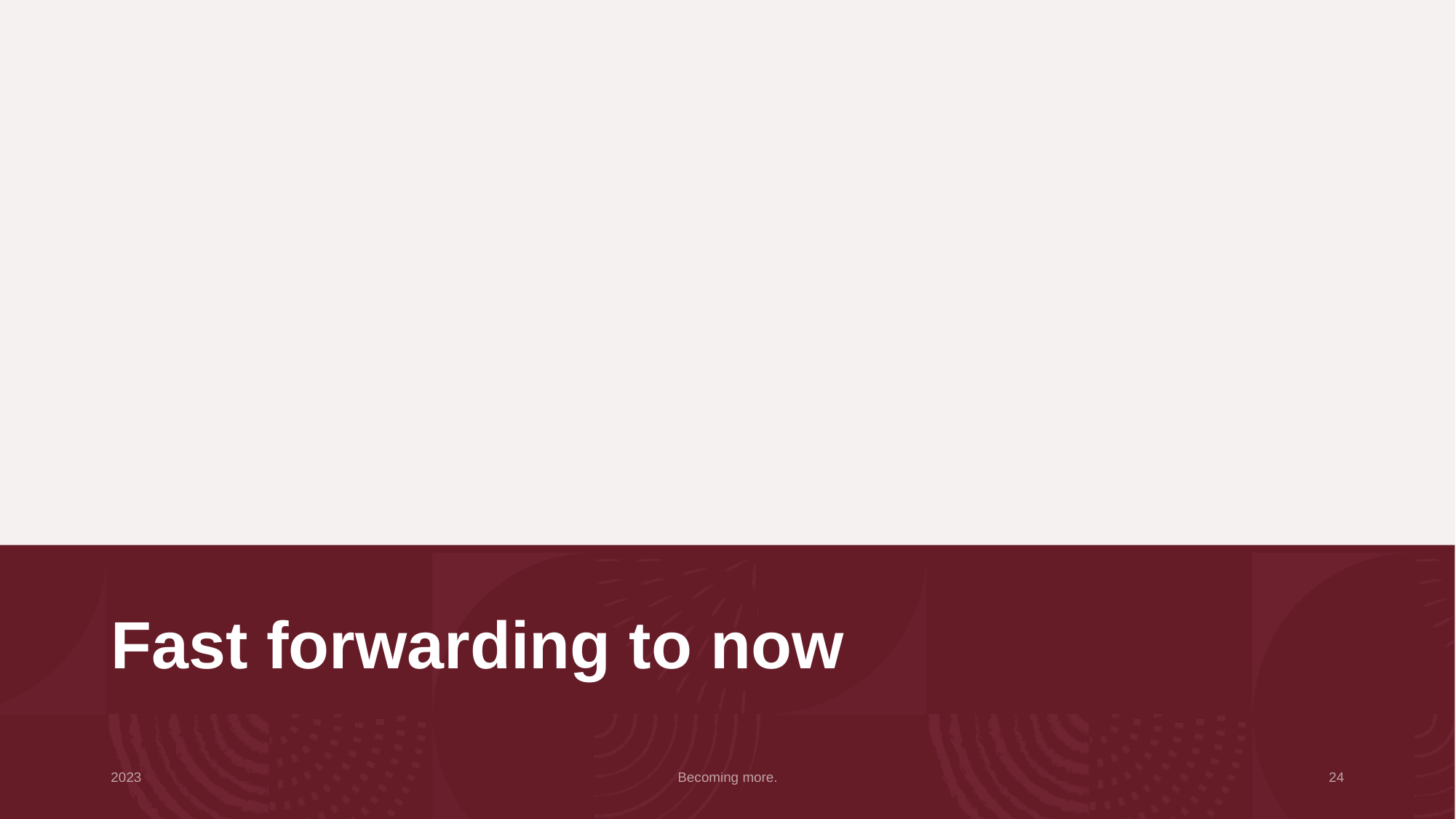

# Fast forwarding to now
2023
Becoming more.
24